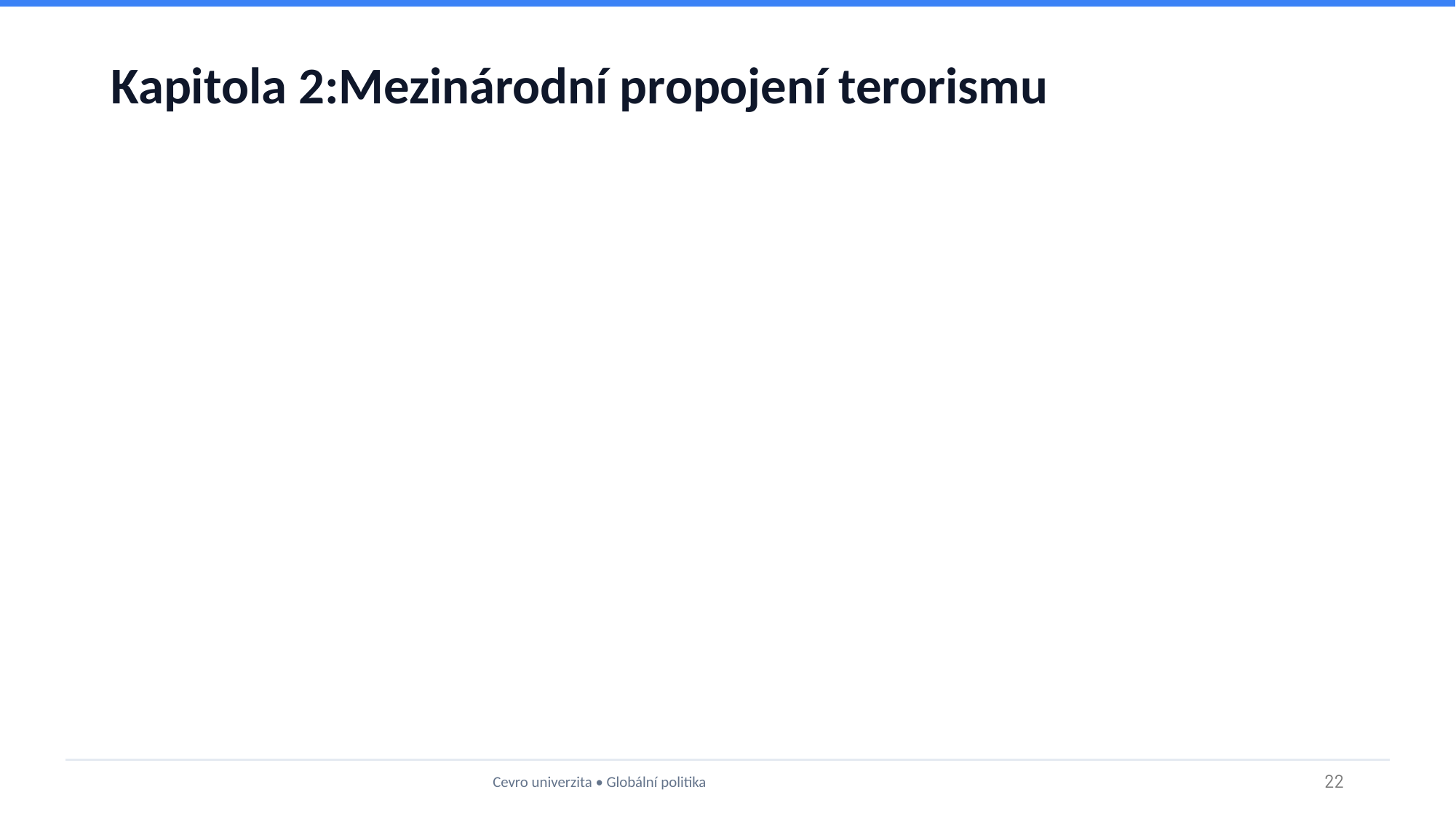

# Kapitola 2:Mezinárodní propojení terorismu

Cevro univerzita • Globální politika
22